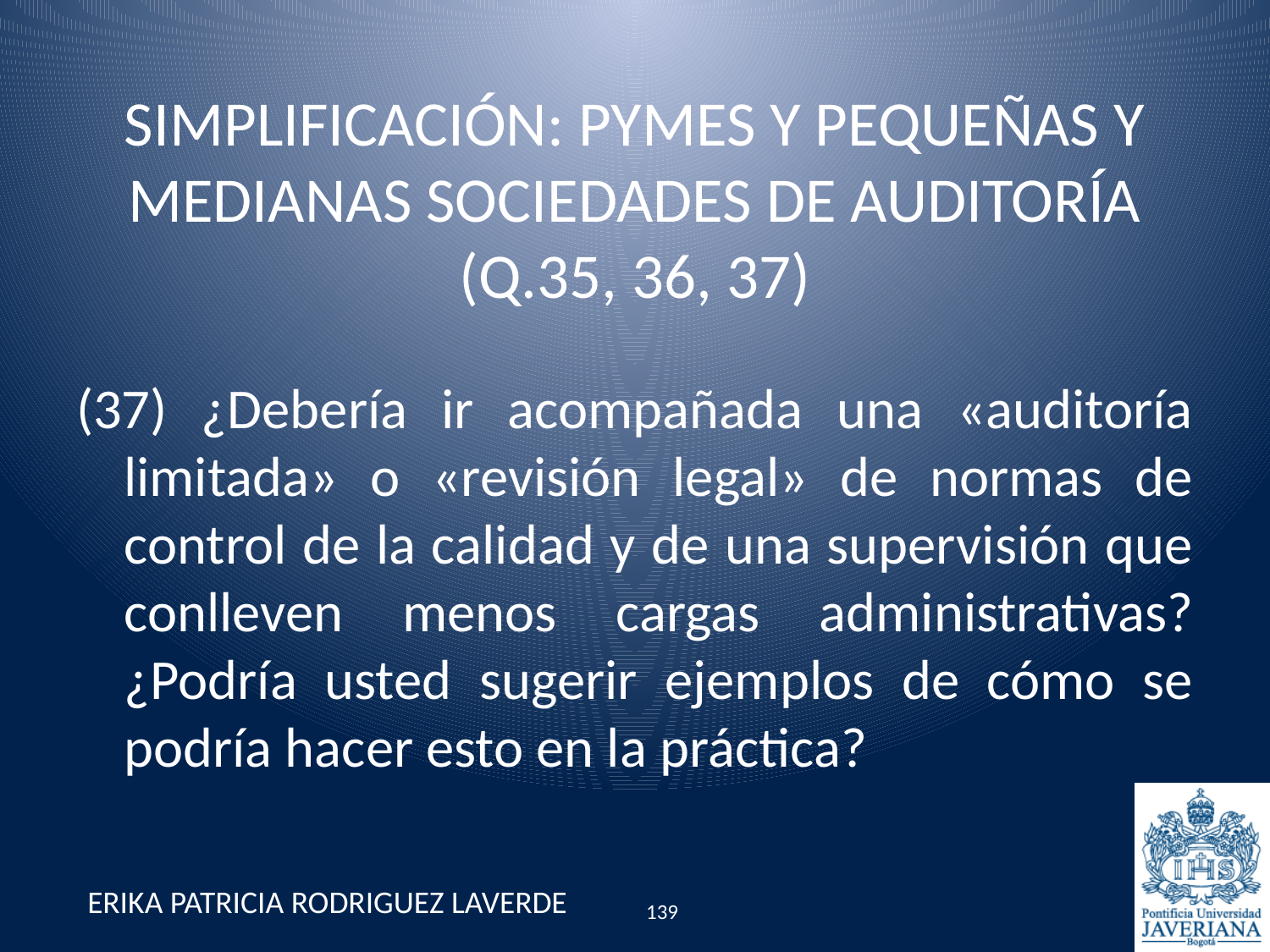

# SIMPLIFICACIÓN: PYMES Y PEQUEÑAS Y MEDIANAS SOCIEDADES DE AUDITORÍA (Q.35, 36, 37)
(37) ¿Debería ir acompañada una «auditoría limitada» o «revisión legal» de normas de control de la calidad y de una supervisión que conlleven menos cargas administrativas? ¿Podría usted sugerir ejemplos de cómo se podría hacer esto en la práctica?
ERIKA PATRICIA RODRIGUEZ LAVERDE
139